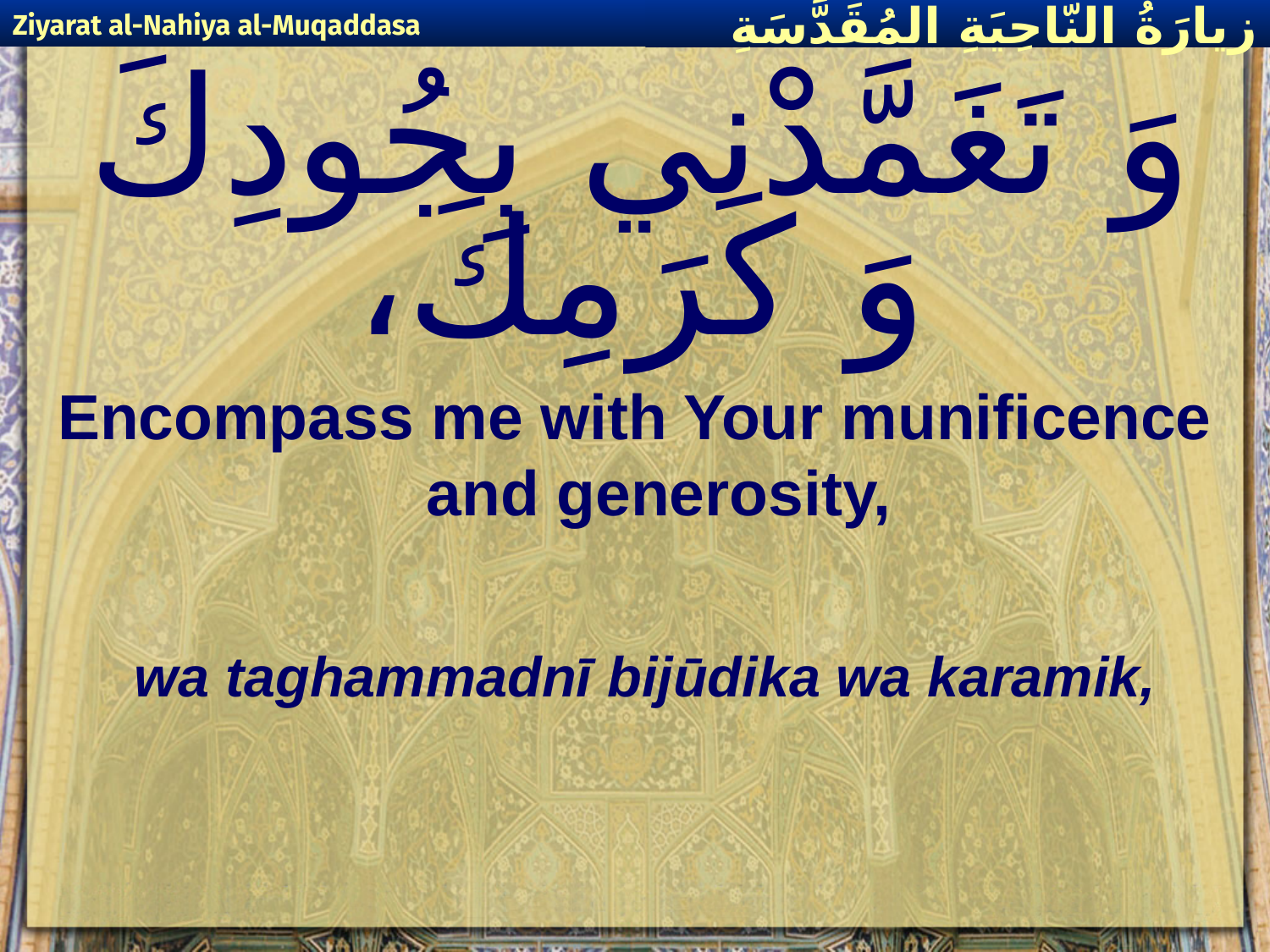

Ziyarat al-Nahiya al-Muqaddasa
زيارَةُ النّاحِيَةِ ال‍مُقَدَّسَةِ
# وَ تَغَمَّدْني بِجُودِكَ وَ كَرَمِكَ،
Encompass me with Your munificence and generosity,
wa taghammadnī bijūdika wa karamik,